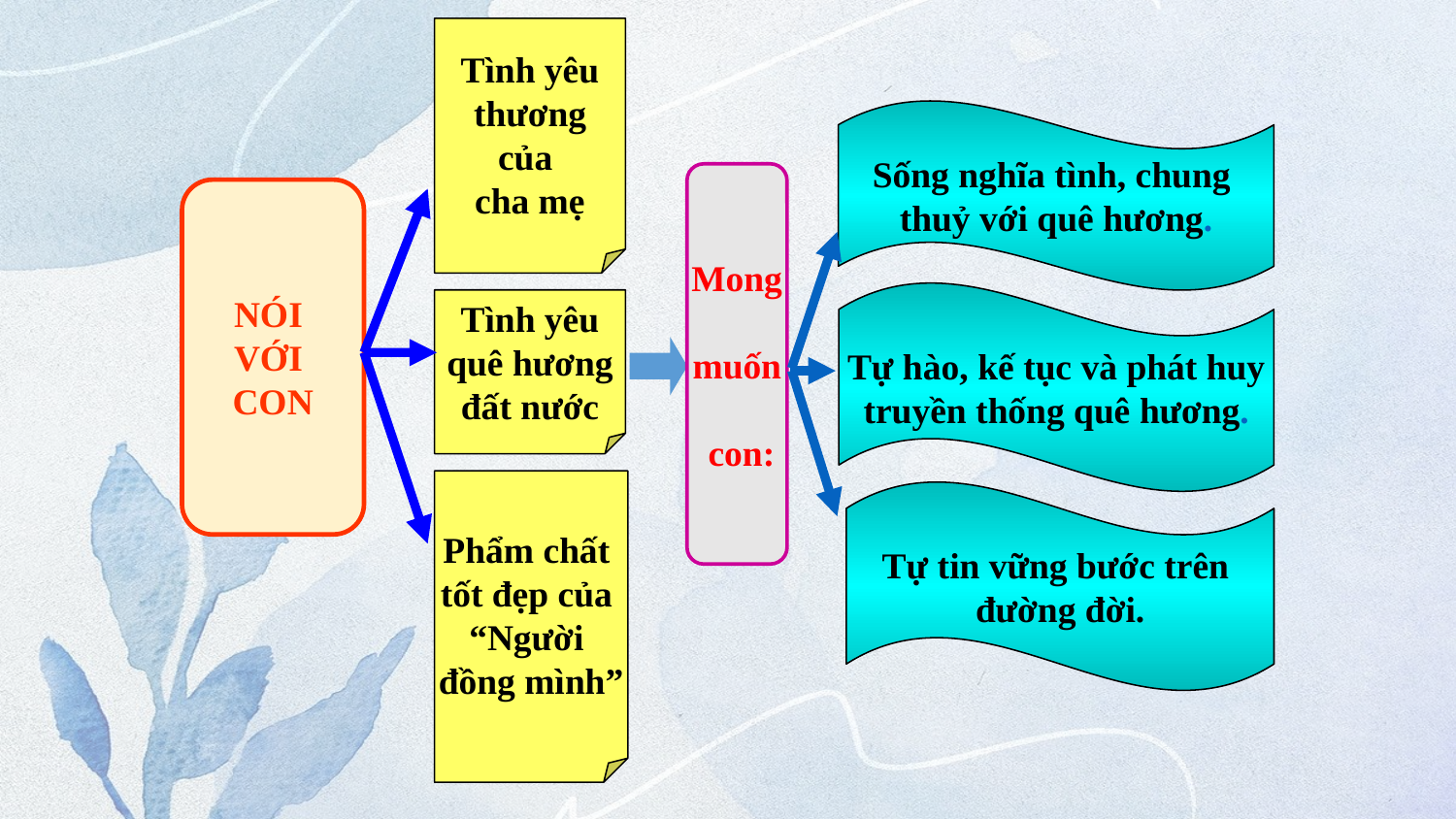

Tình yêu
thương
của
cha mẹ
Sống nghĩa tình, chung
thuỷ với quê hương.
Mong

muốn

 con:
NÓI
VỚI
CON

Tự hào, kế tục và phát huy
truyền thống quê hương.
Tình yêu
quê hương
đất nước

Phẩm chất
tốt đẹp của
“Người
đồng mình”
Tự tin vững bước trên
đường đời.